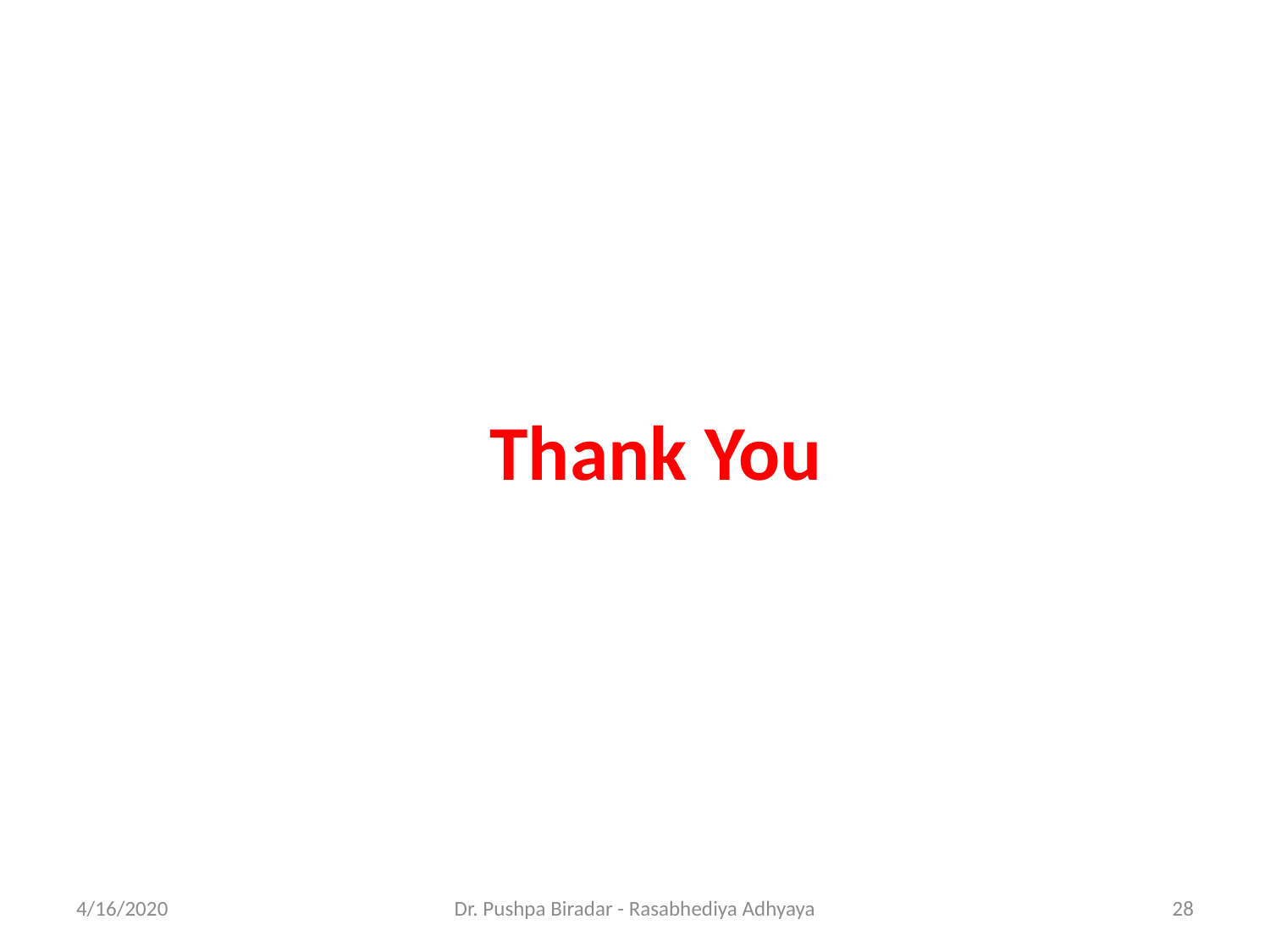

# Thank You
4/16/2020
Dr. Pushpa Biradar - Rasabhediya Adhyaya
28